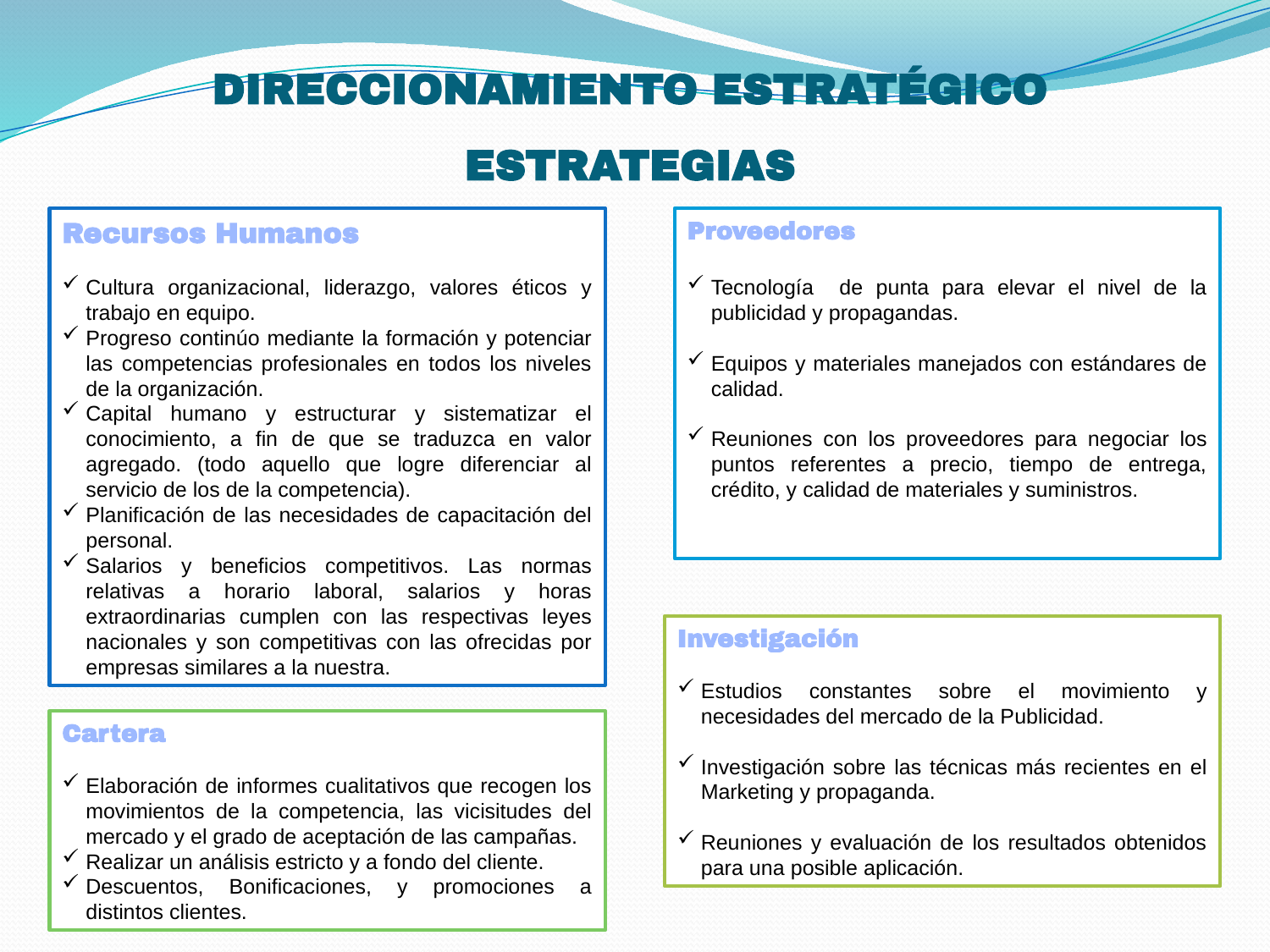

Direccionamiento estratégico
estrategias
Recursos Humanos

Cultura organizacional, liderazgo, valores éticos y trabajo en equipo.
Progreso continúo mediante la formación y potenciar las competencias profesionales en todos los niveles de la organización.
Capital humano y estructurar y sistematizar el conocimiento, a fin de que se traduzca en valor agregado. (todo aquello que logre diferenciar al servicio de los de la competencia).
Planificación de las necesidades de capacitación del personal.
Salarios y beneficios competitivos. Las normas relativas a horario laboral, salarios y horas extraordinarias cumplen con las respectivas leyes nacionales y son competitivas con las ofrecidas por empresas similares a la nuestra.
Proveedores

Tecnología  de punta para elevar el nivel de la publicidad y propagandas.

Equipos y materiales manejados con estándares de calidad.

Reuniones con los proveedores para negociar los puntos referentes a precio, tiempo de entrega, crédito, y calidad de materiales y suministros.

Investigación

Estudios constantes sobre el movimiento y necesidades del mercado de la Publicidad.

Investigación sobre las técnicas más recientes en el Marketing y propaganda.

Reuniones y evaluación de los resultados obtenidos para una posible aplicación.
Cartera

Elaboración de informes cualitativos que recogen los movimientos de la competencia, las vicisitudes del mercado y el grado de aceptación de las campañas.
Realizar un análisis estricto y a fondo del cliente.
Descuentos, Bonificaciones, y promociones a distintos clientes.